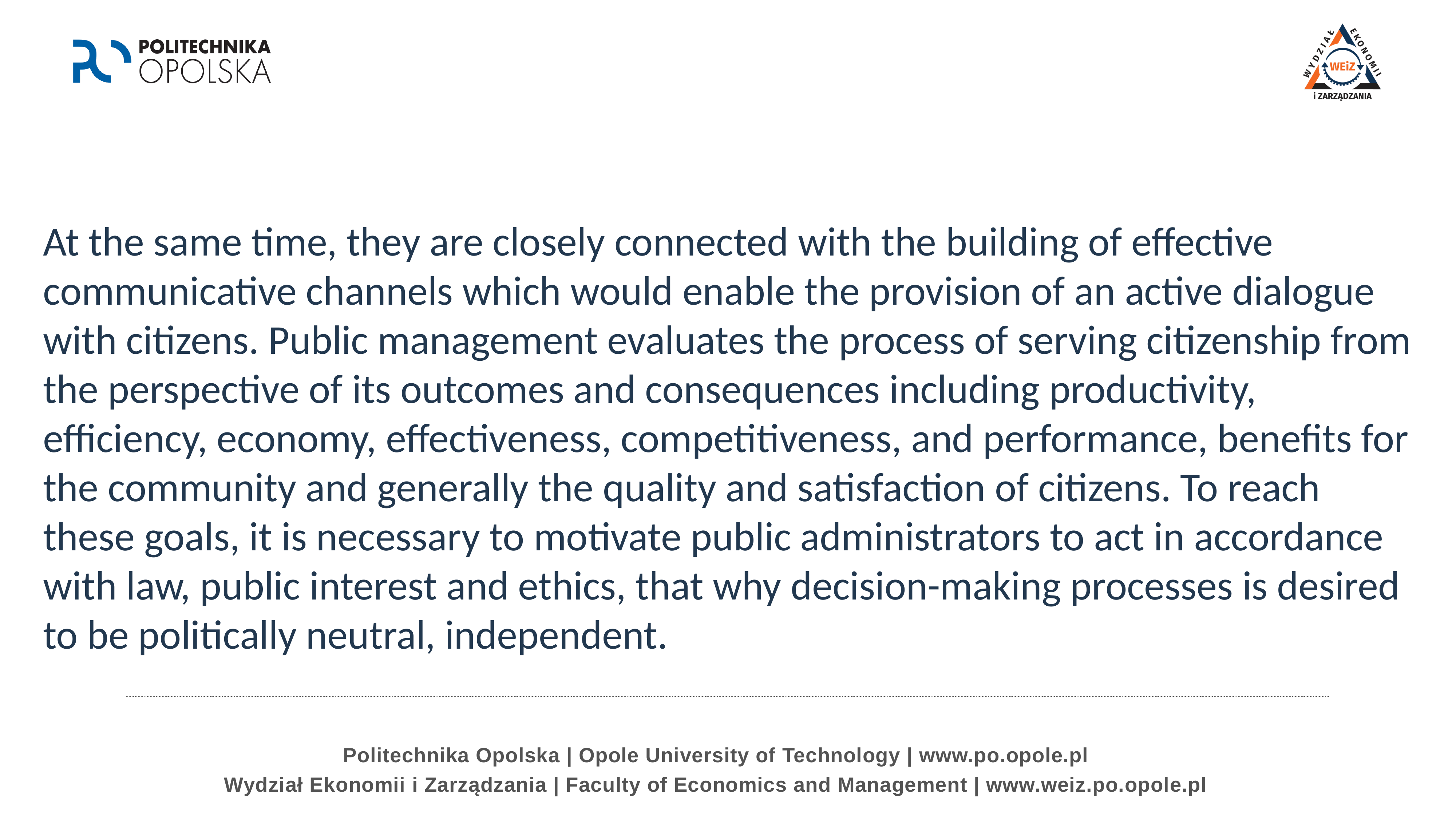

At the same time, they are closely connected with the building of effective communicative channels which would enable the provision of an active dialogue with citizens. Public management evaluates the process of serving citizenship from the perspective of its outcomes and consequences including productivity, efficiency, economy, effectiveness, competitiveness, and performance, benefits for the community and generally the quality and satisfaction of citizens. To reach these goals, it is necessary to motivate public administrators to act in accordance with law, public interest and ethics, that why decision-making processes is desired to be politically neutral, independent.